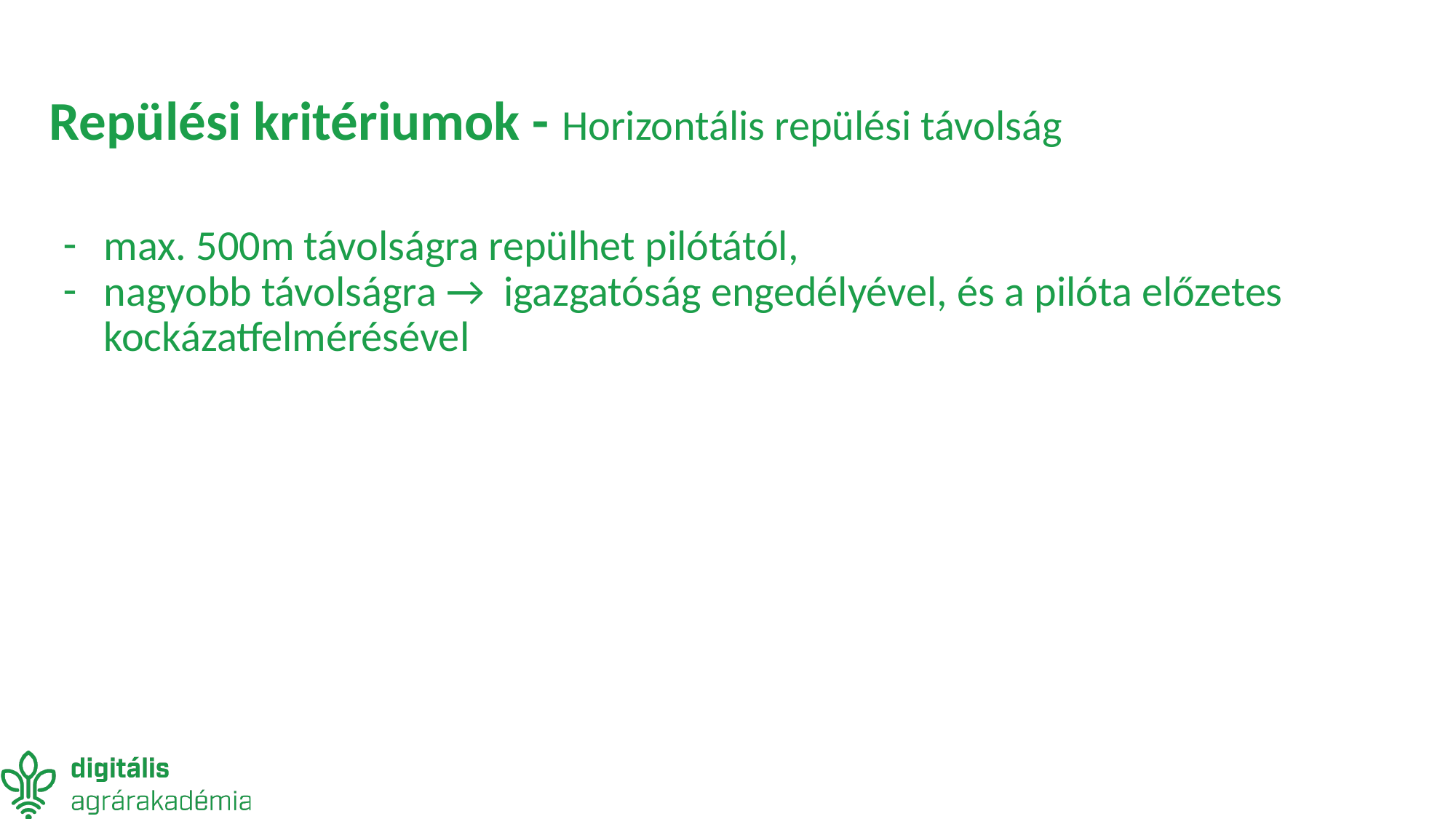

# Repülési kritériumok - Horizontális repülési távolság
max. 500m távolságra repülhet pilótától,
nagyobb távolságra →  igazgatóság engedélyével, és a pilóta előzetes kockázatfelmérésével